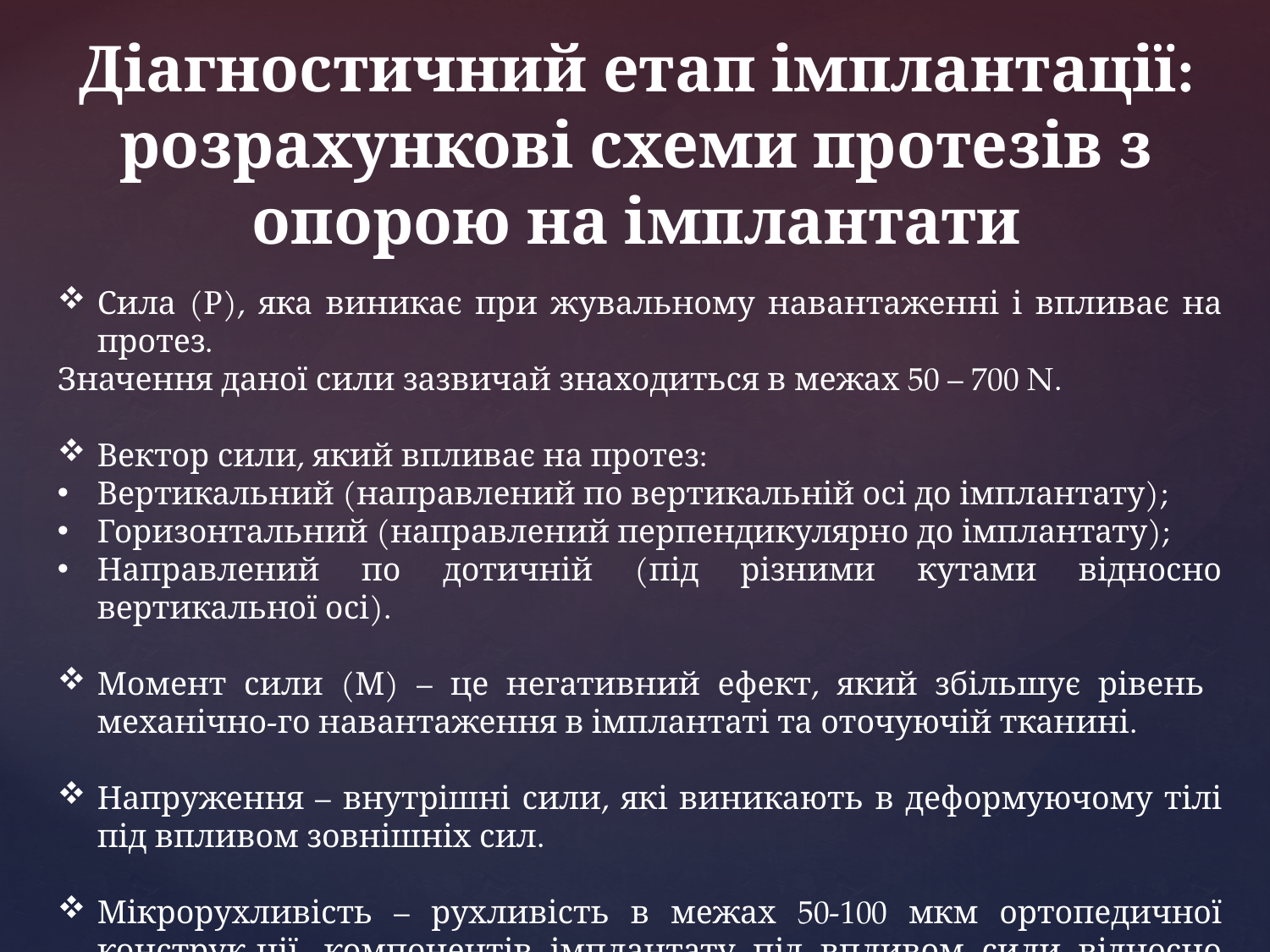

# Діагностичний етап імплантації: розрахункові схеми протезів з опорою на імплантати
Сила (Р), яка виникає при жувальному навантаженні і впливає на протез.
Значення даної сили зазвичай знаходиться в межах 50 – 700 N.

Вектор сили, який впливає на протез:
Вертикальний (направлений по вертикальній осі до імплантату);
Горизонтальний (направлений перпендикулярно до імплантату);
Направлений по дотичній (під різними кутами відносно вертикальної осі).

Момент сили (М) – це негативний ефект, який збільшує рівень  механічно-го навантаження в імплантаті та оточуючій тканині.

Напруження – внутрішні сили, які виникають в деформуючому тілі під впливом зовнішніх сил.

Мікрорухливість – рухливість в межах 50-100 мкм ортопедичної конструк-ції, компонентів імплантату під впливом сили відносно первинного положення.